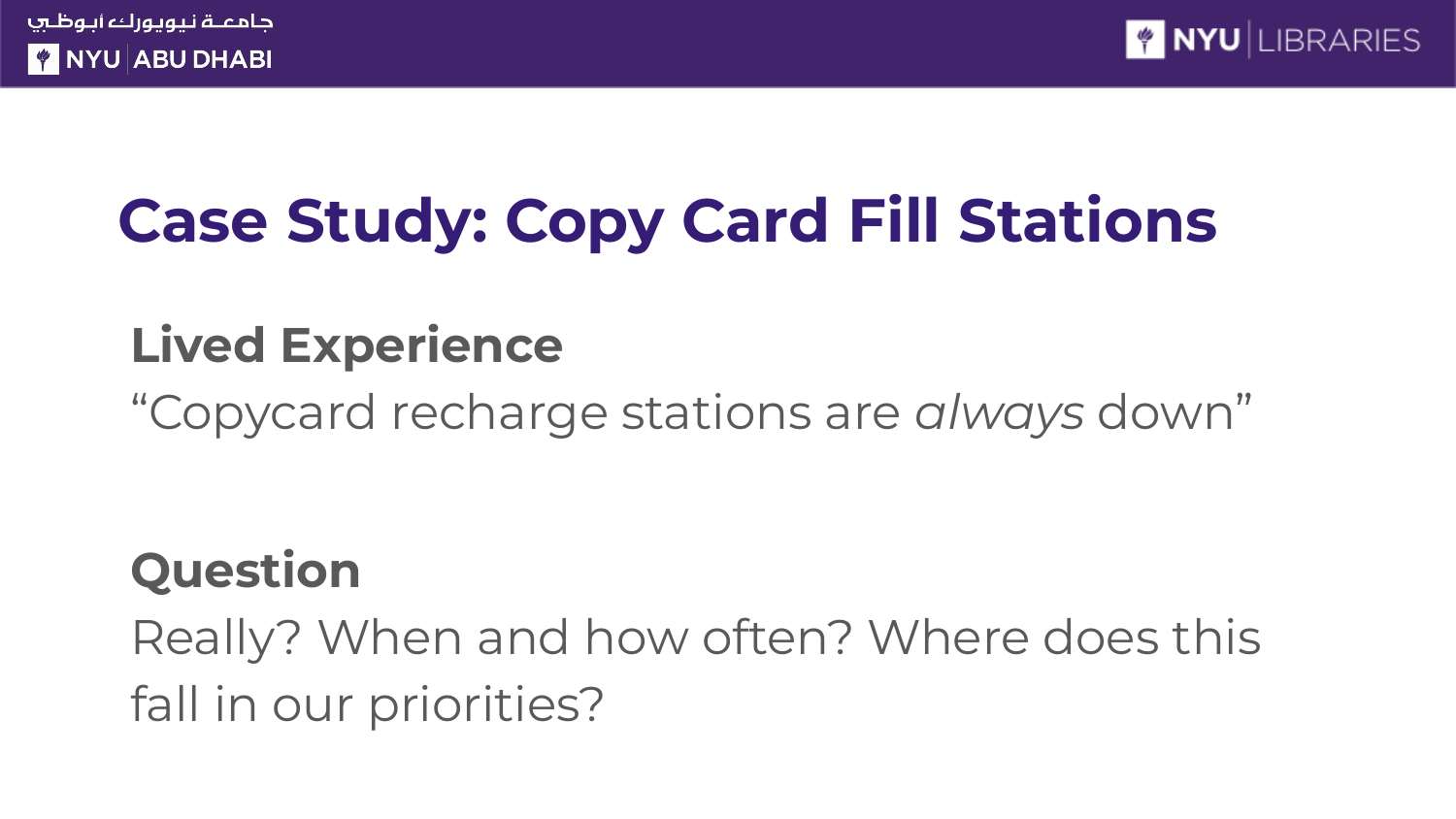

# Case Study: Copy Card Fill Stations
Lived Experience
“Copycard recharge stations are always down”

Question
Really? When and how often? Where does this fall in our priorities?